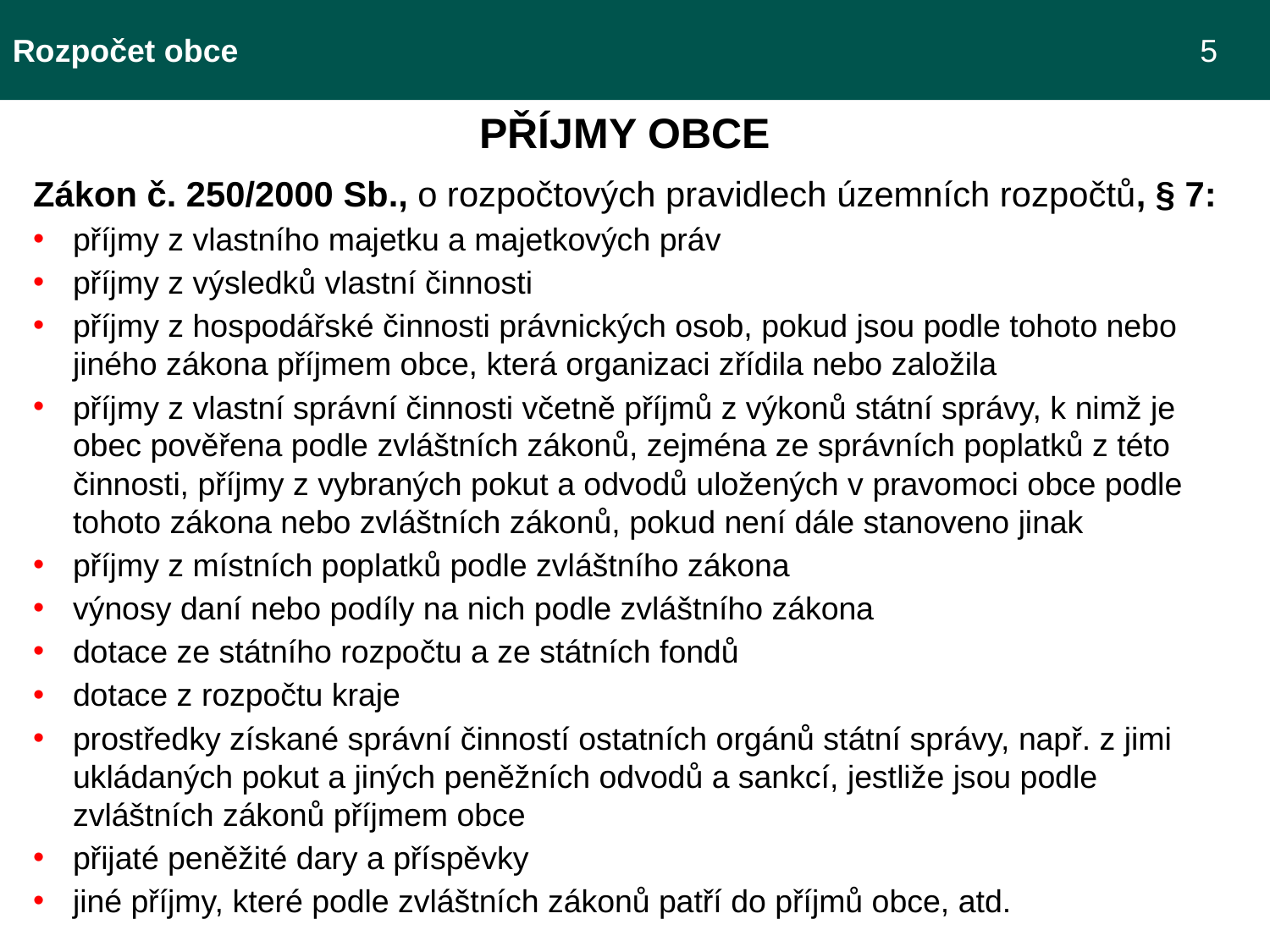

Rozpočet obce								     5
PŘÍJMY OBCE
Zákon č. 250/2000 Sb., o rozpočtových pravidlech územních rozpočtů, § 7:
příjmy z vlastního majetku a majetkových práv
příjmy z výsledků vlastní činnosti
příjmy z hospodářské činnosti právnických osob, pokud jsou podle tohoto nebo jiného zákona příjmem obce, která organizaci zřídila nebo založila
příjmy z vlastní správní činnosti včetně příjmů z výkonů státní správy, k nimž je obec pověřena podle zvláštních zákonů, zejména ze správních poplatků z této činnosti, příjmy z vybraných pokut a odvodů uložených v pravomoci obce podle tohoto zákona nebo zvláštních zákonů, pokud není dále stanoveno jinak
příjmy z místních poplatků podle zvláštního zákona
výnosy daní nebo podíly na nich podle zvláštního zákona
dotace ze státního rozpočtu a ze státních fondů
dotace z rozpočtu kraje
prostředky získané správní činností ostatních orgánů státní správy, např. z jimi ukládaných pokut a jiných peněžních odvodů a sankcí, jestliže jsou podle zvláštních zákonů příjmem obce
přijaté peněžité dary a příspěvky
jiné příjmy, které podle zvláštních zákonů patří do příjmů obce, atd.